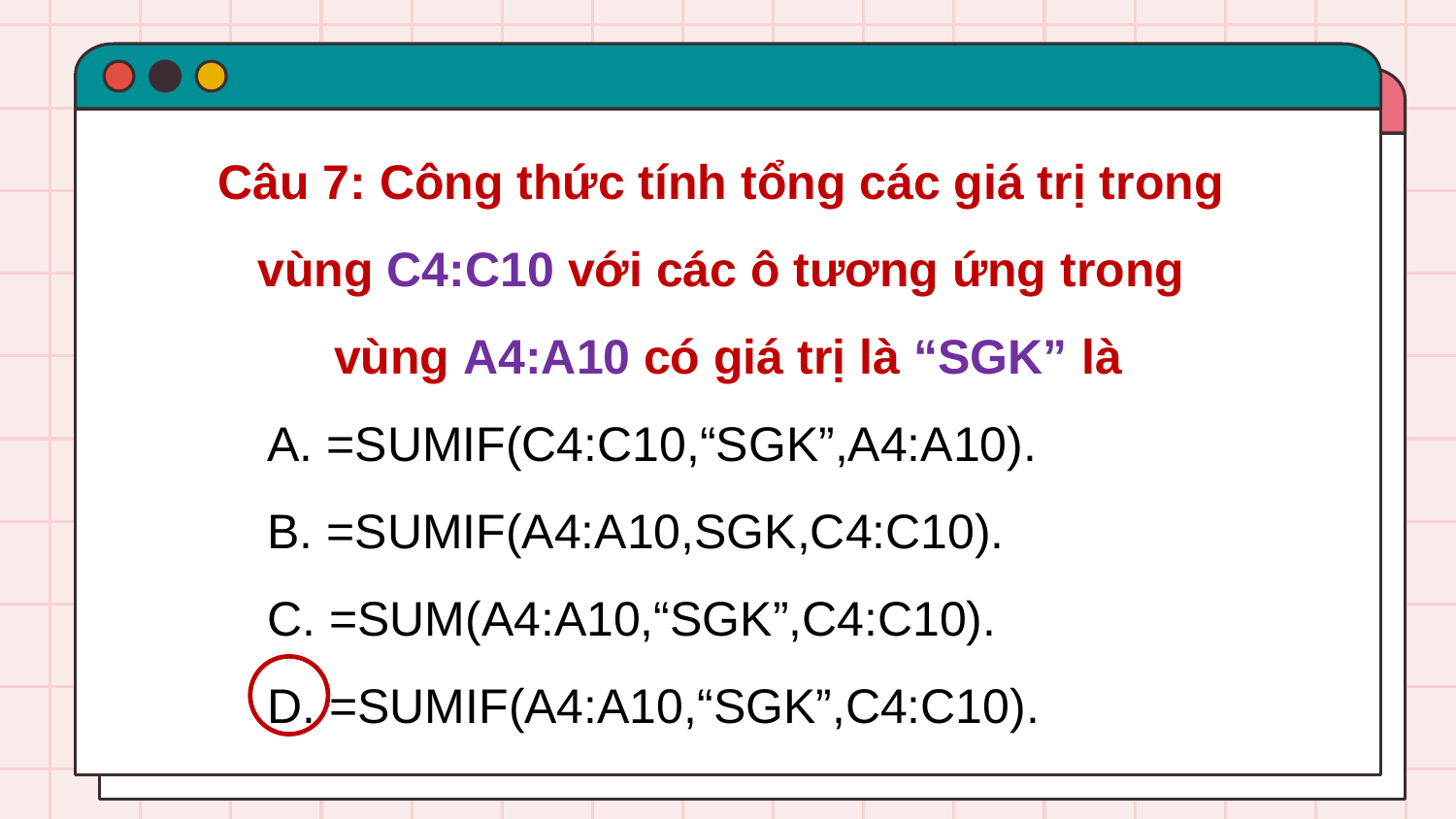

Câu 7: Công thức tính tổng các giá trị trong
vùng C4:C10 với các ô tương ứng trong
vùng A4:A10 có giá trị là “SGK” là
	A. =SUMIF(C4:C10,“SGK”,A4:A10).
	B. =SUMIF(A4:A10,SGK,C4:C10).
	C. =SUM(A4:A10,“SGK”,C4:C10).
	D. =SUMIF(A4:A10,“SGK”,C4:C10).